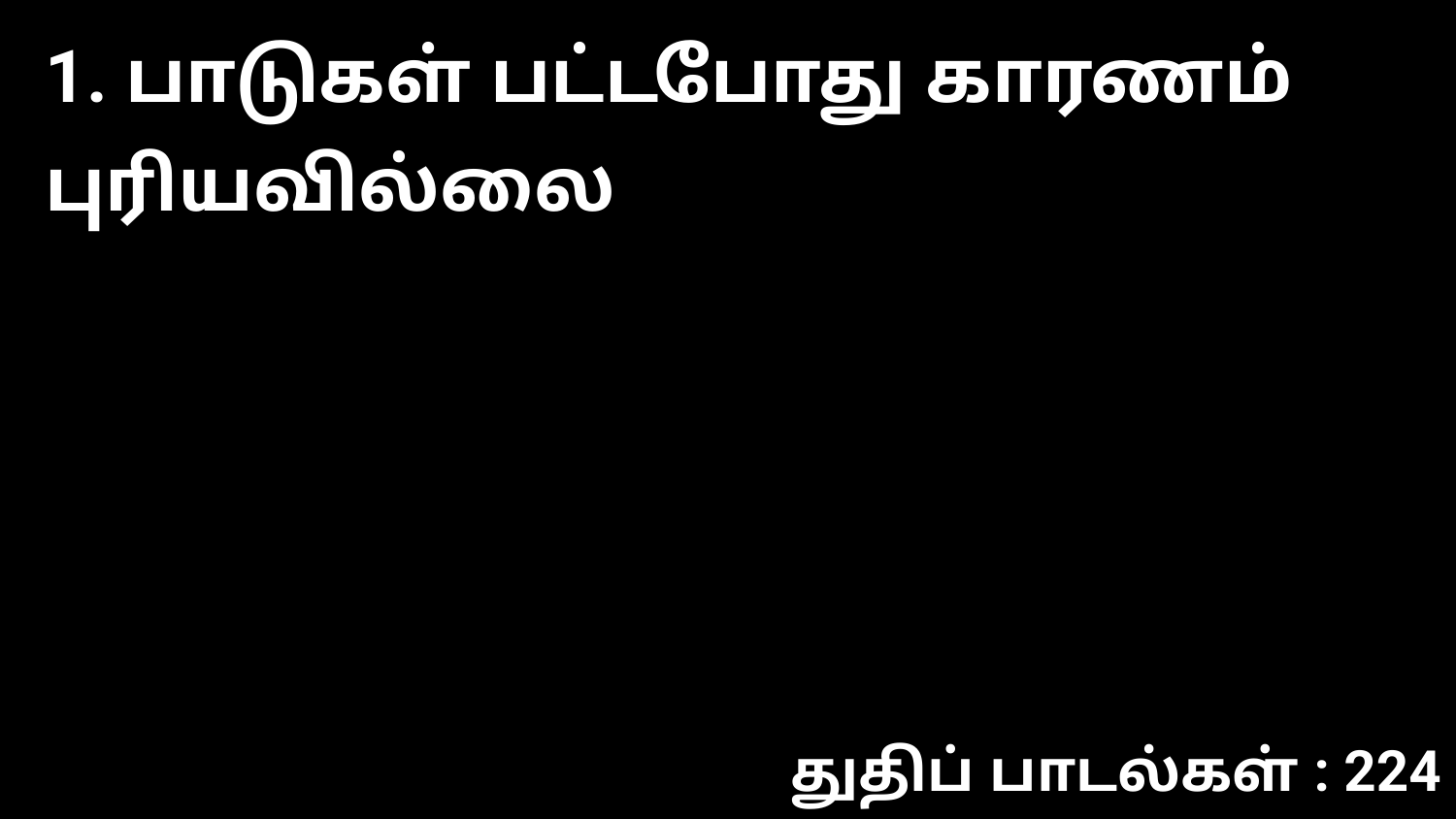

1. பாடுகள் பட்டபோது காரணம் புரியவில்லை
துதிப் பாடல்கள் : 224